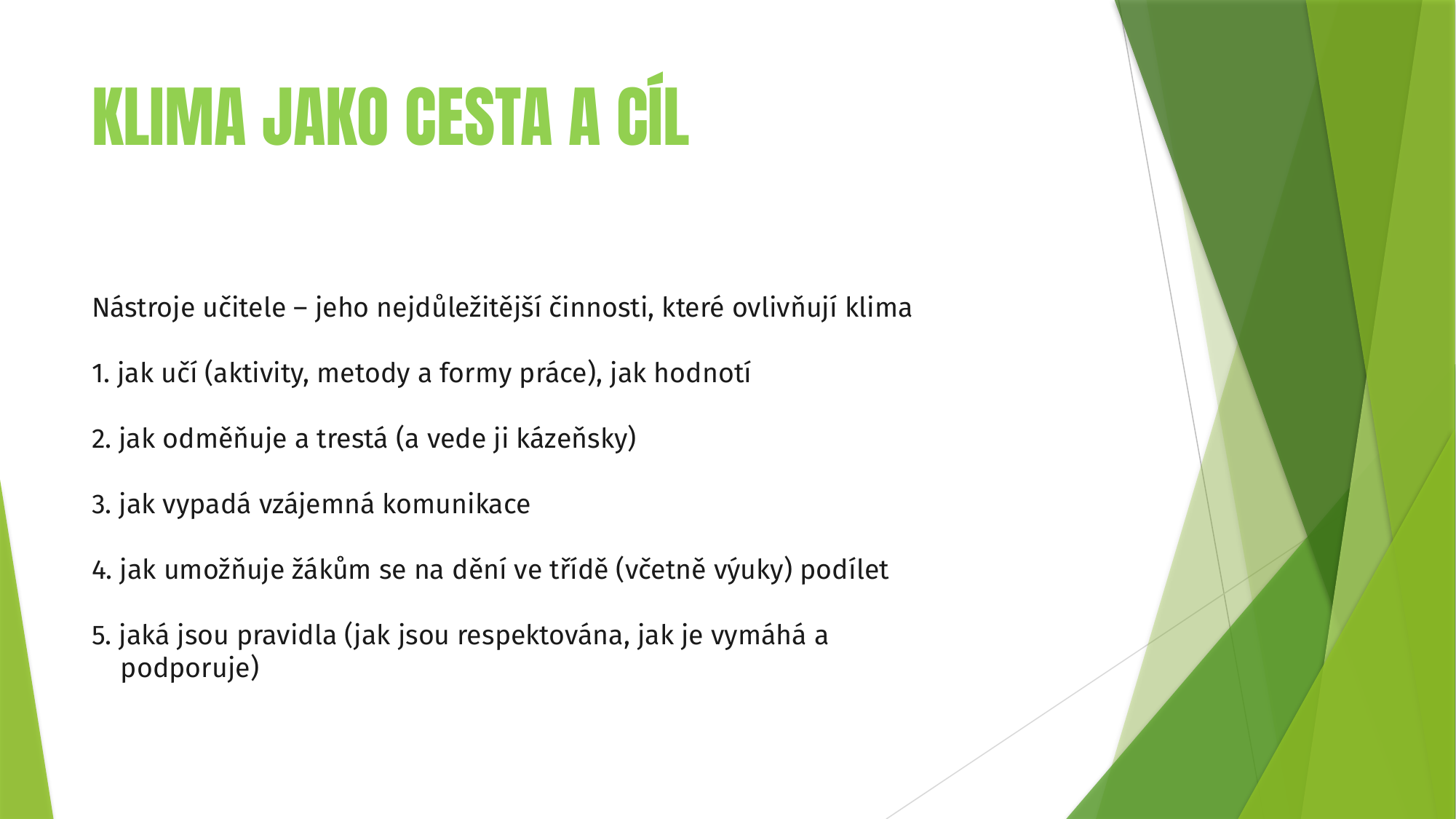

# KLIMA JAKO CESTA A CÍL
Nástroje učitele – jeho nejdůležitější činnosti, které ovlivňují klima
1. jak učí (aktivity, metody a formy práce), jak hodnotí
2. jak odměňuje a trestá (a vede ji kázeňsky)
3. jak vypadá vzájemná komunikace
4. jak umožňuje žákům se na dění ve třídě (včetně výuky) podílet
5. jaká jsou pravidla (jak jsou respektována, jak je vymáhá a
    podporuje)